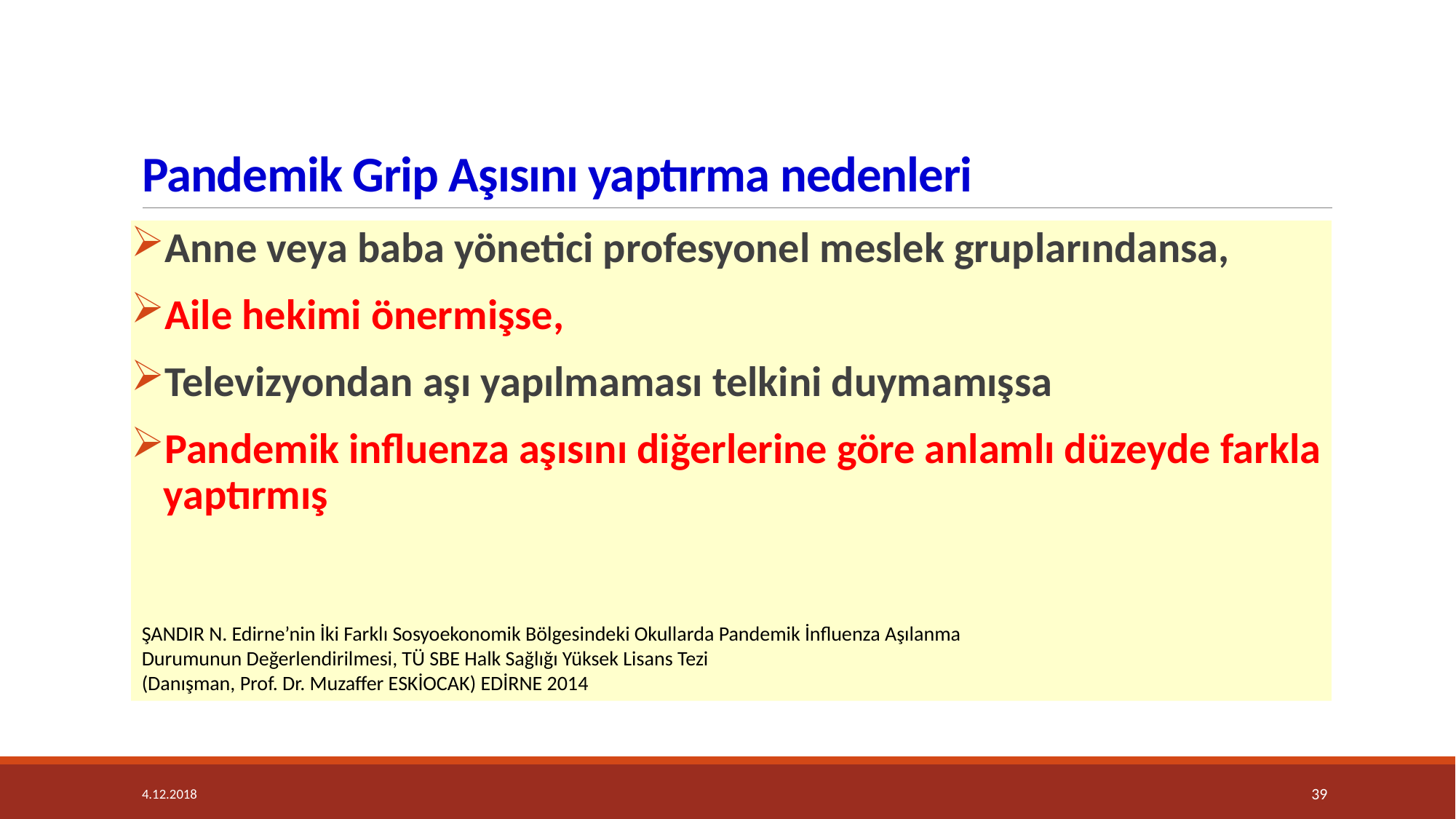

# Pandemik Grip Aşısını yaptırma nedenleri
Anne veya baba yönetici profesyonel meslek gruplarındansa,
Aile hekimi önermişse,
Televizyondan aşı yapılmaması telkini duymamışsa
Pandemik influenza aşısını diğerlerine göre anlamlı düzeyde farkla yaptırmış

ŞANDIR N. Edirne’nin İki Farklı Sosyoekonomik Bölgesindeki Okullarda Pandemik İnfluenza Aşılanma Durumunun Değerlendirilmesi, TÜ SBE Halk Sağlığı Yüksek Lisans Tezi
(Danışman, Prof. Dr. Muzaffer ESKİOCAK) EDİRNE 2014
4.12.2018

39